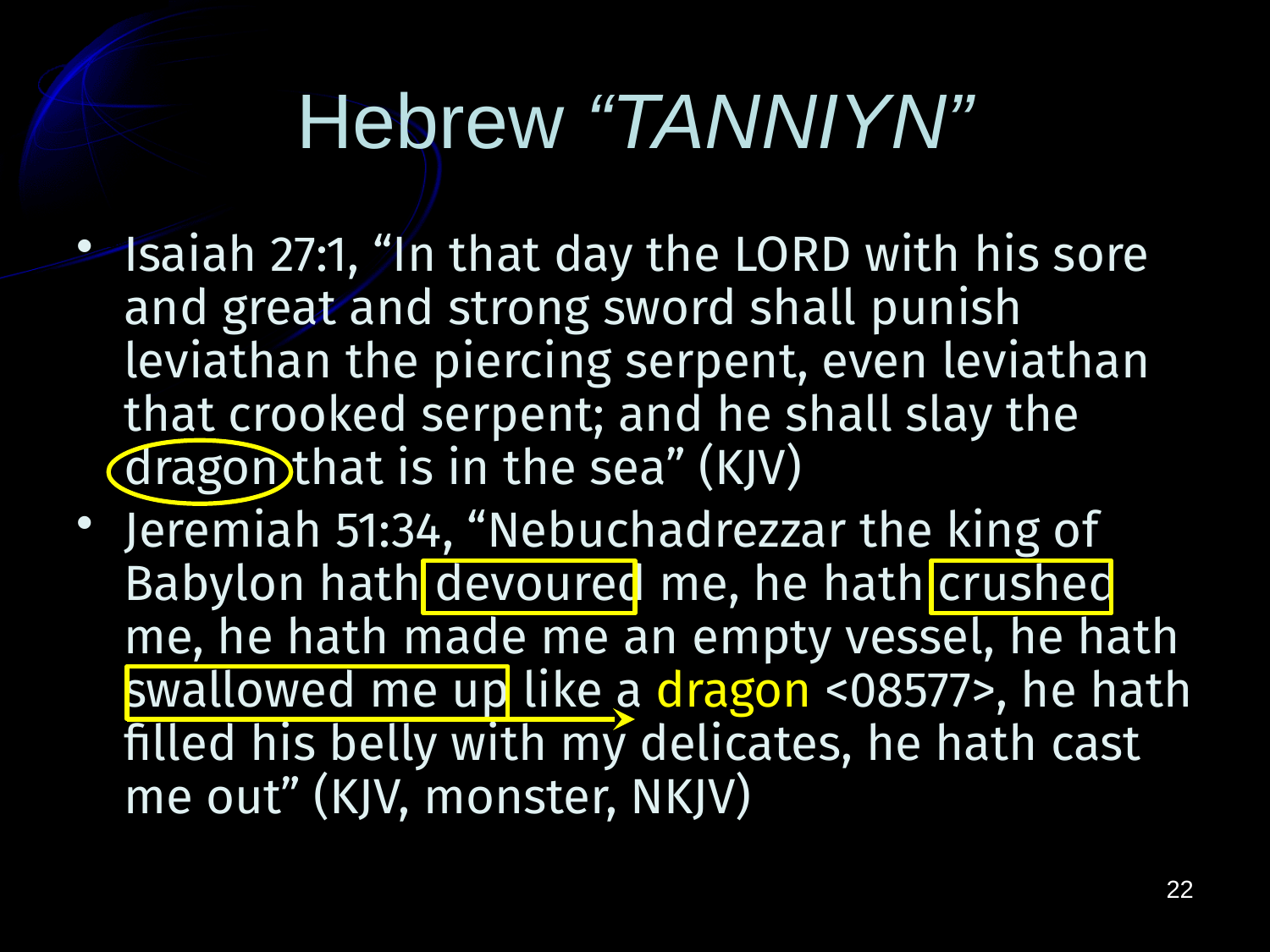

# Hebrew “TANNIYN”
Isaiah 27:1, “In that day the LORD with his sore and great and strong sword shall punish leviathan the piercing serpent, even leviathan that crooked serpent; and he shall slay the dragon that is in the sea” (KJV)
Jeremiah 51:34, “Nebuchadrezzar the king of Babylon hath devoured me, he hath crushed me, he hath made me an empty vessel, he hath swallowed me up like a dragon <08577>, he hath filled his belly with my delicates, he hath cast me out” (KJV, monster, NKJV)

22